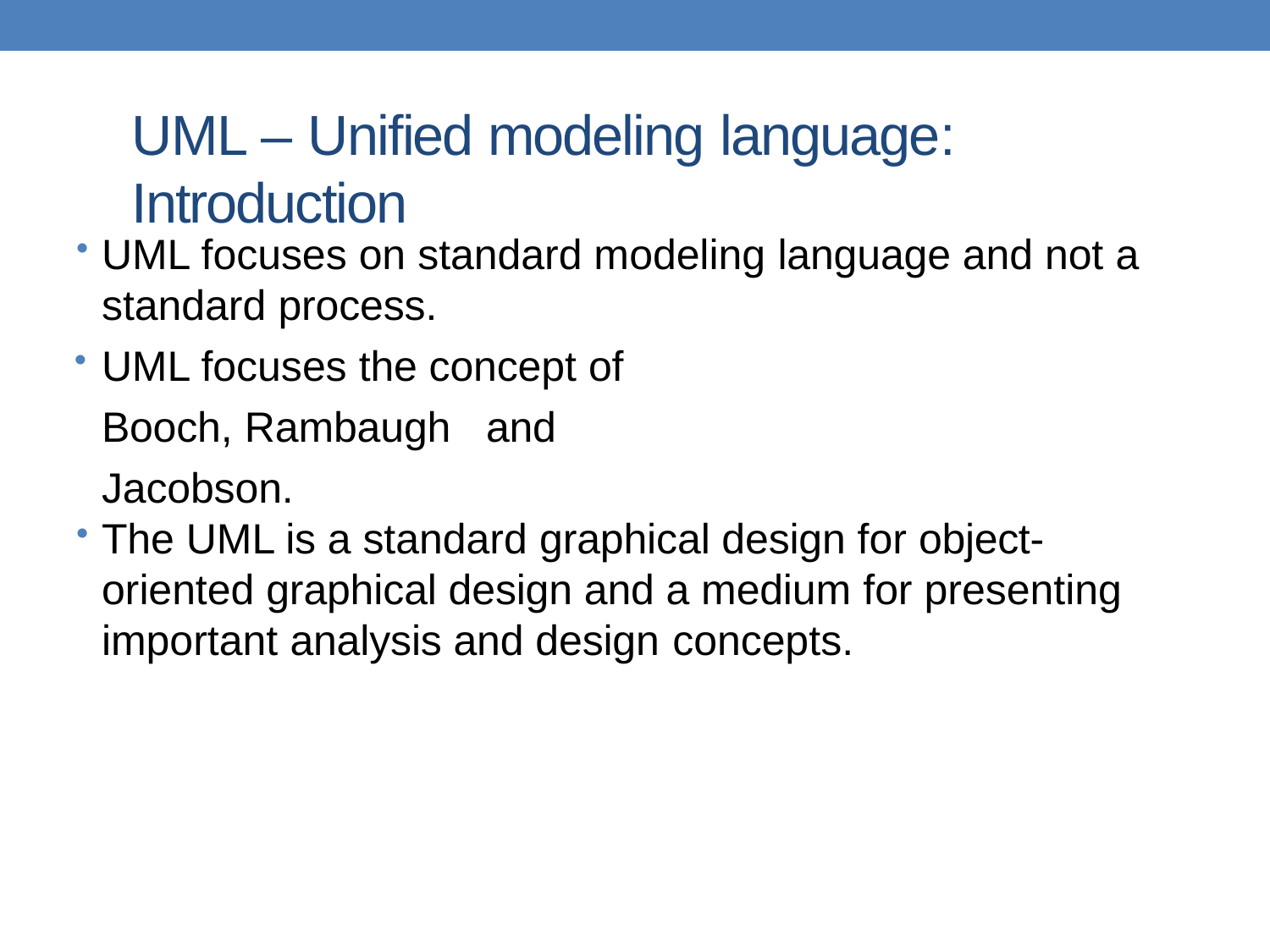

# UML – Unified modeling language: Introduction
UML focuses on standard modeling language and not a
standard process.
UML focuses the concept of  Booch, Rambaugh   and  Jacobson.
The UML is a standard graphical design for object-  oriented graphical design and a medium for presenting  important analysis and design concepts.